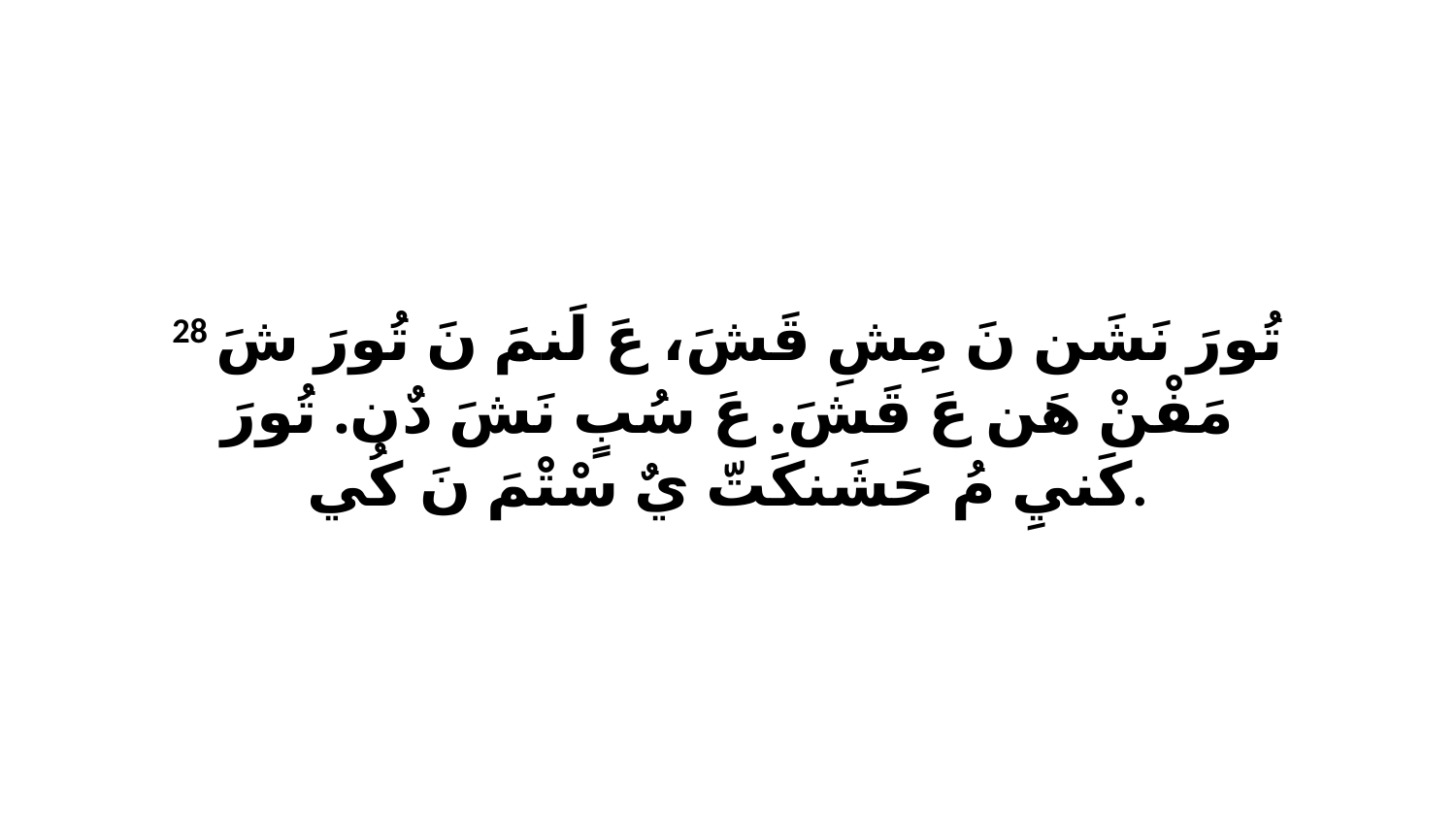

28 تُورَ نَشَن نَ مِشِ قَشَ، عَ لَنمَ نَ تُورَ شَ مَفْنْ هَن عَ قَشَ. عَ سُبٍ نَشَ دٌن. تُورَ كَنيِ مُ حَشَنكَتّ يٌ سْتْمَ نَ كُي.